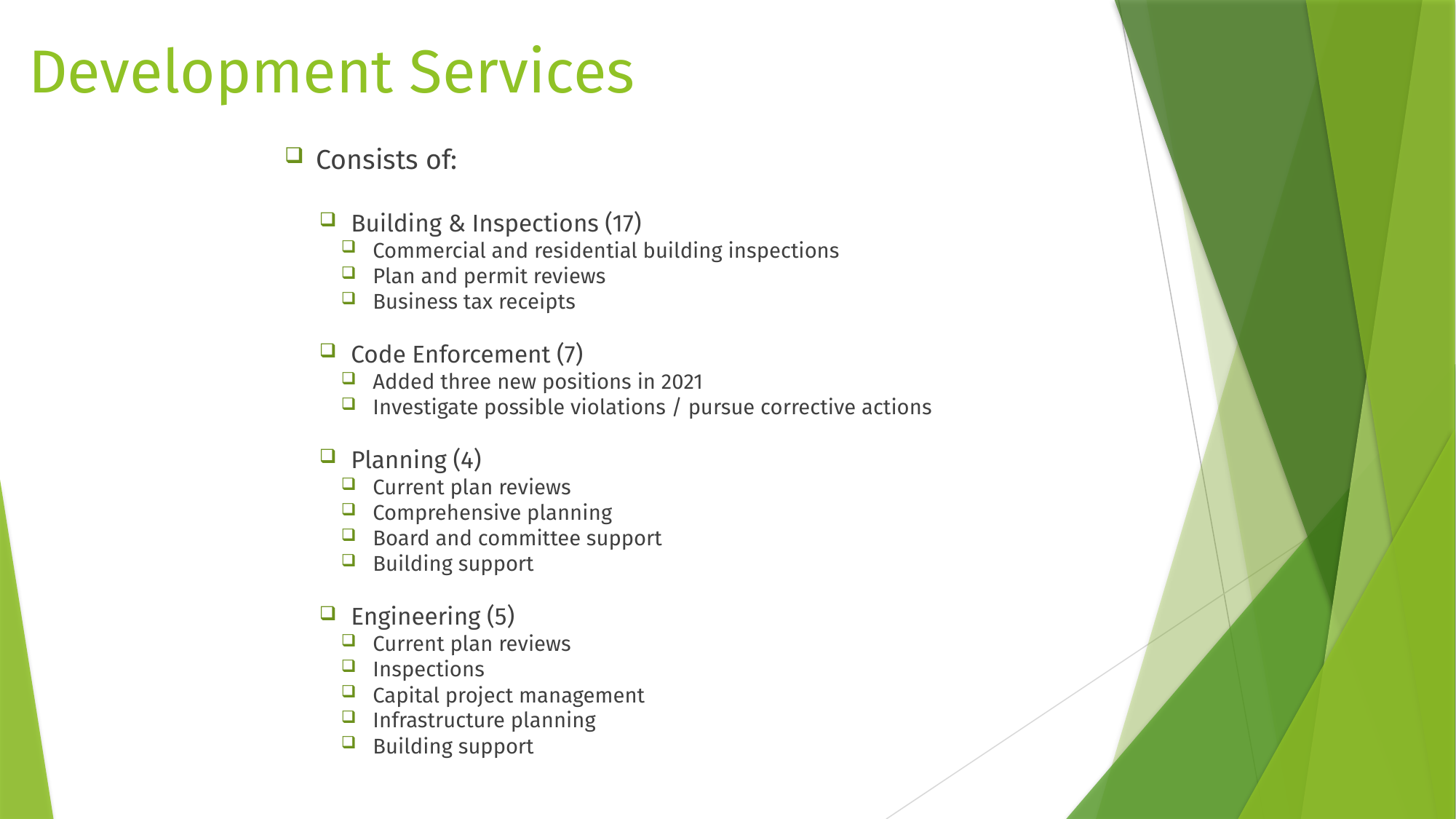

# Development Services
Consists of:

Building & Inspections (17)
Commercial and residential building inspections
Plan and permit reviews
Business tax receipts

Code Enforcement (7)
Added three new positions in 2021
Investigate possible violations / pursue corrective actions

Planning (4)
Current plan reviews
Comprehensive planning
Board and committee support
Building support

Engineering (5)
Current plan reviews
Inspections
Capital project management
Infrastructure planning
Building support